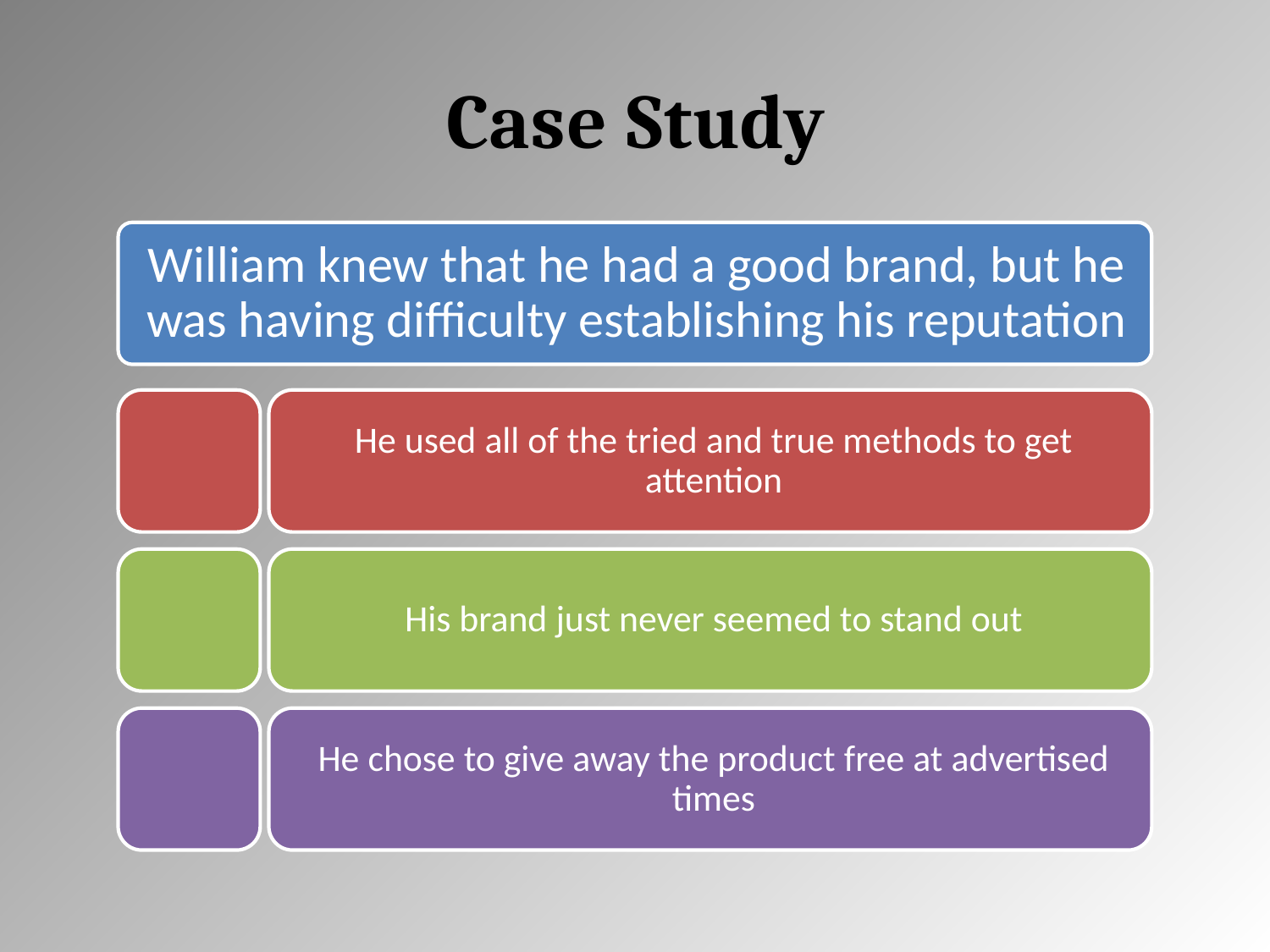

# Case Study
William knew that he had a good brand, but he was having difficulty establishing his reputation
He used all of the tried and true methods to get attention
His brand just never seemed to stand out
He chose to give away the product free at advertised times